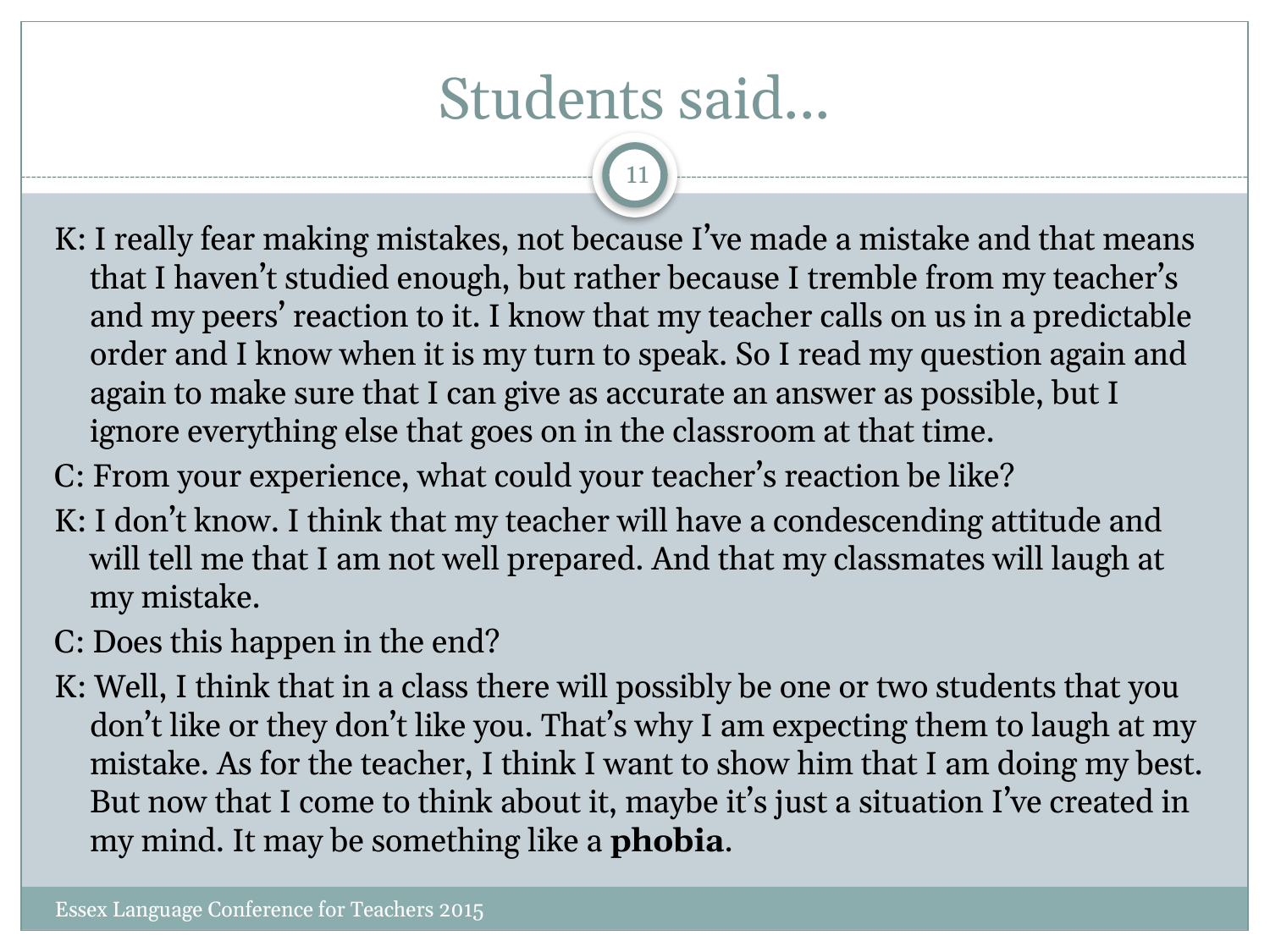

# Students said...
11
K: I really fear making mistakes, not because I’ve made a mistake and that means that I haven’t studied enough, but rather because I tremble from my teacher’s and my peers’ reaction to it. I know that my teacher calls on us in a predictable order and I know when it is my turn to speak. So I read my question again and again to make sure that I can give as accurate an answer as possible, but I ignore everything else that goes on in the classroom at that time.
C: From your experience, what could your teacher’s reaction be like?
K: I don’t know. I think that my teacher will have a condescending attitude and will tell me that I am not well prepared. And that my classmates will laugh at my mistake.
C: Does this happen in the end?
K: Well, I think that in a class there will possibly be one or two students that you don’t like or they don’t like you. That’s why I am expecting them to laugh at my mistake. As for the teacher, I think I want to show him that I am doing my best. But now that I come to think about it, maybe it’s just a situation I’ve created in my mind. It may be something like a phobia.

Essex Language Conference for Teachers 2015